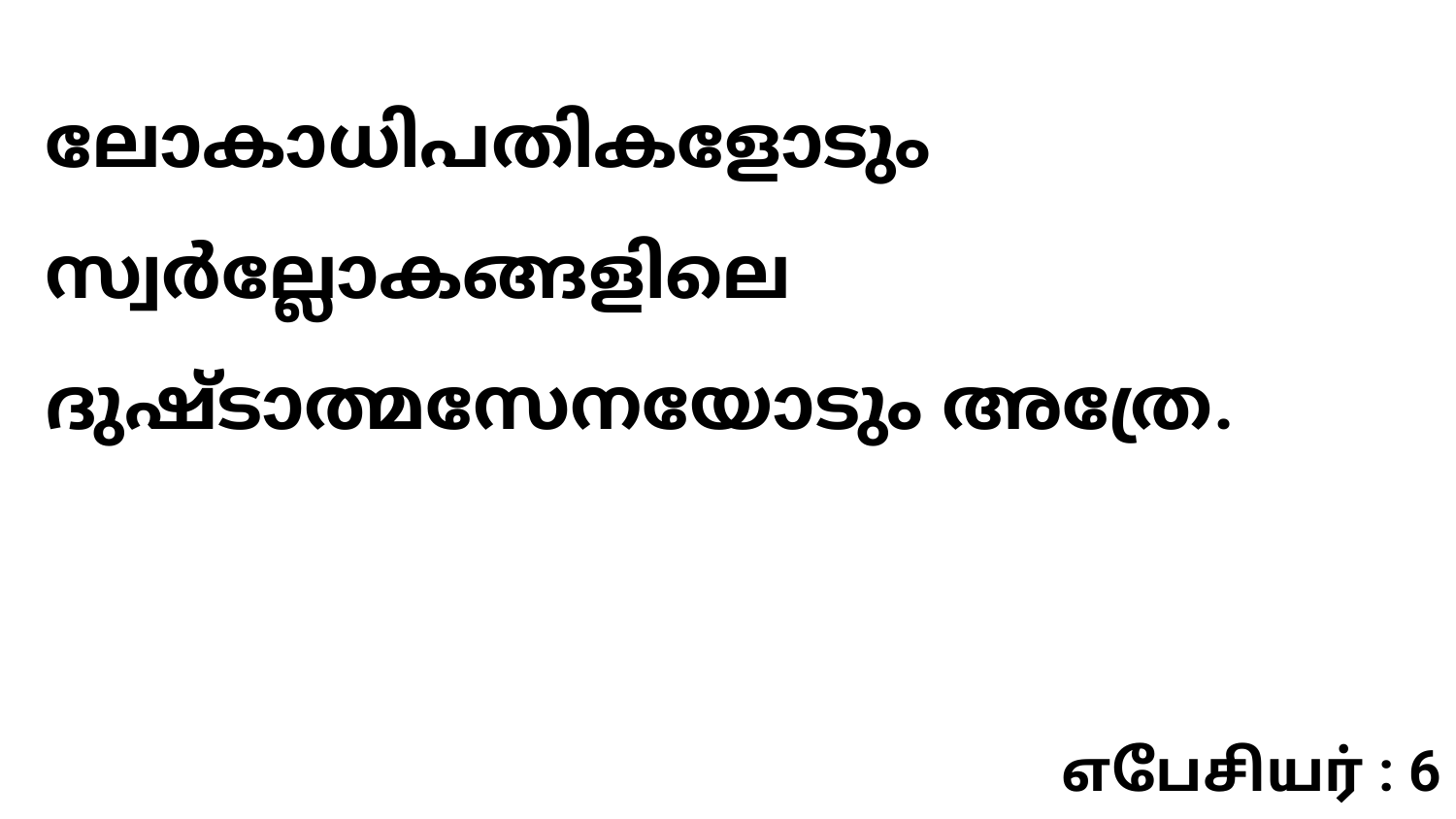

ലോകാധിപതികളോടും സ്വർല്ലോകങ്ങളിലെ ദുഷ്ടാത്മസേനയോടും അത്രേ.
எபேசியர் : 6